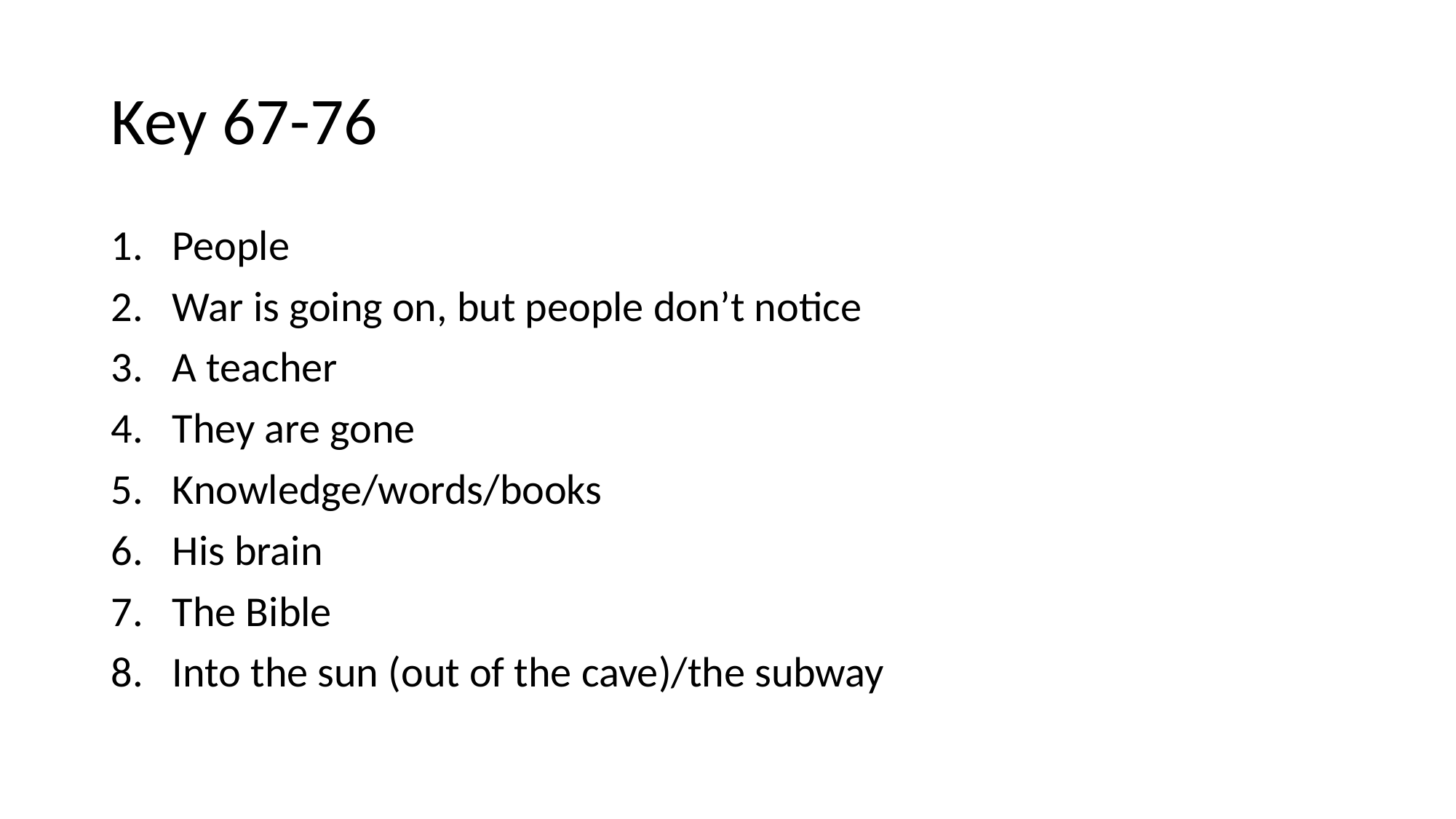

# Key 67-76
People
War is going on, but people don’t notice
A teacher
They are gone
Knowledge/words/books
His brain
The Bible
Into the sun (out of the cave)/the subway